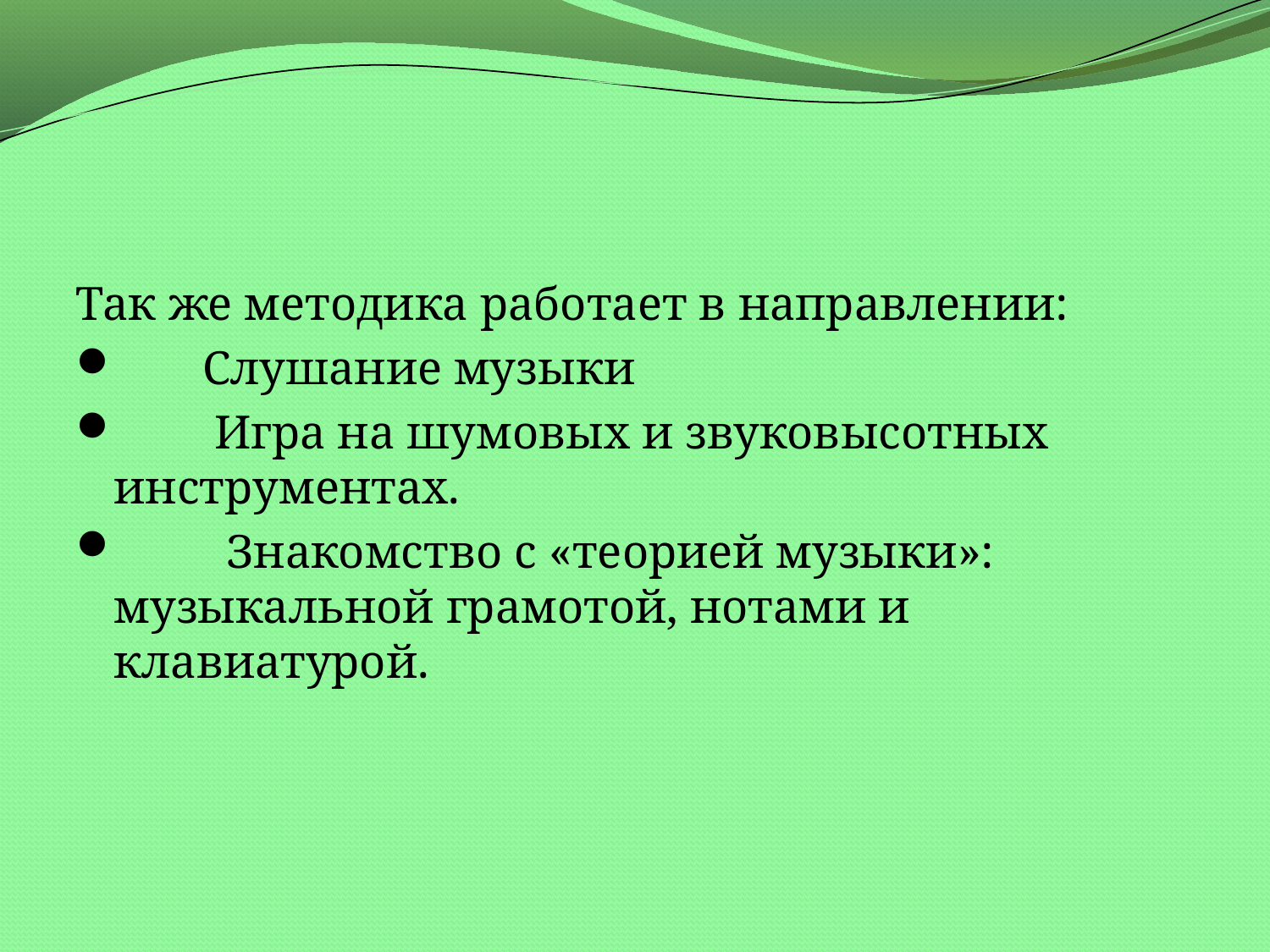

Так же методика работает в направлении:
       Слушание музыки
        Игра на шумовых и звуковысотных инструментах.
         Знакомство с «теорией музыки»: музыкальной грамотой, нотами и клавиатурой.